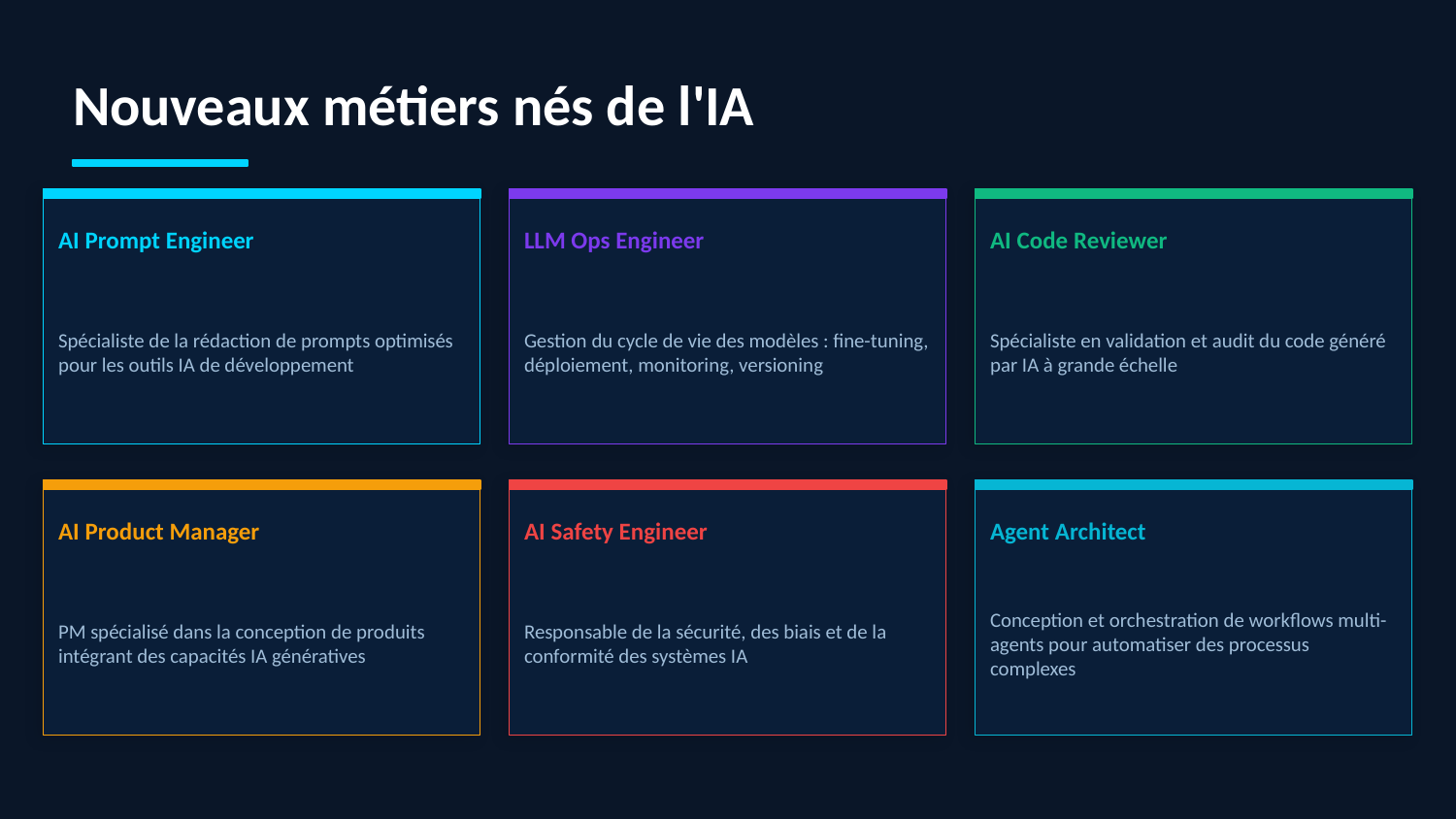

Nouveaux métiers nés de l'IA

AI Prompt Engineer
LLM Ops Engineer
AI Code Reviewer
Spécialiste de la rédaction de prompts optimisés pour les outils IA de développement
Gestion du cycle de vie des modèles : fine-tuning, déploiement, monitoring, versioning
Spécialiste en validation et audit du code généré par IA à grande échelle

AI Product Manager
AI Safety Engineer
Agent Architect
PM spécialisé dans la conception de produits intégrant des capacités IA génératives
Responsable de la sécurité, des biais et de la conformité des systèmes IA
Conception et orchestration de workflows multi-agents pour automatiser des processus complexes